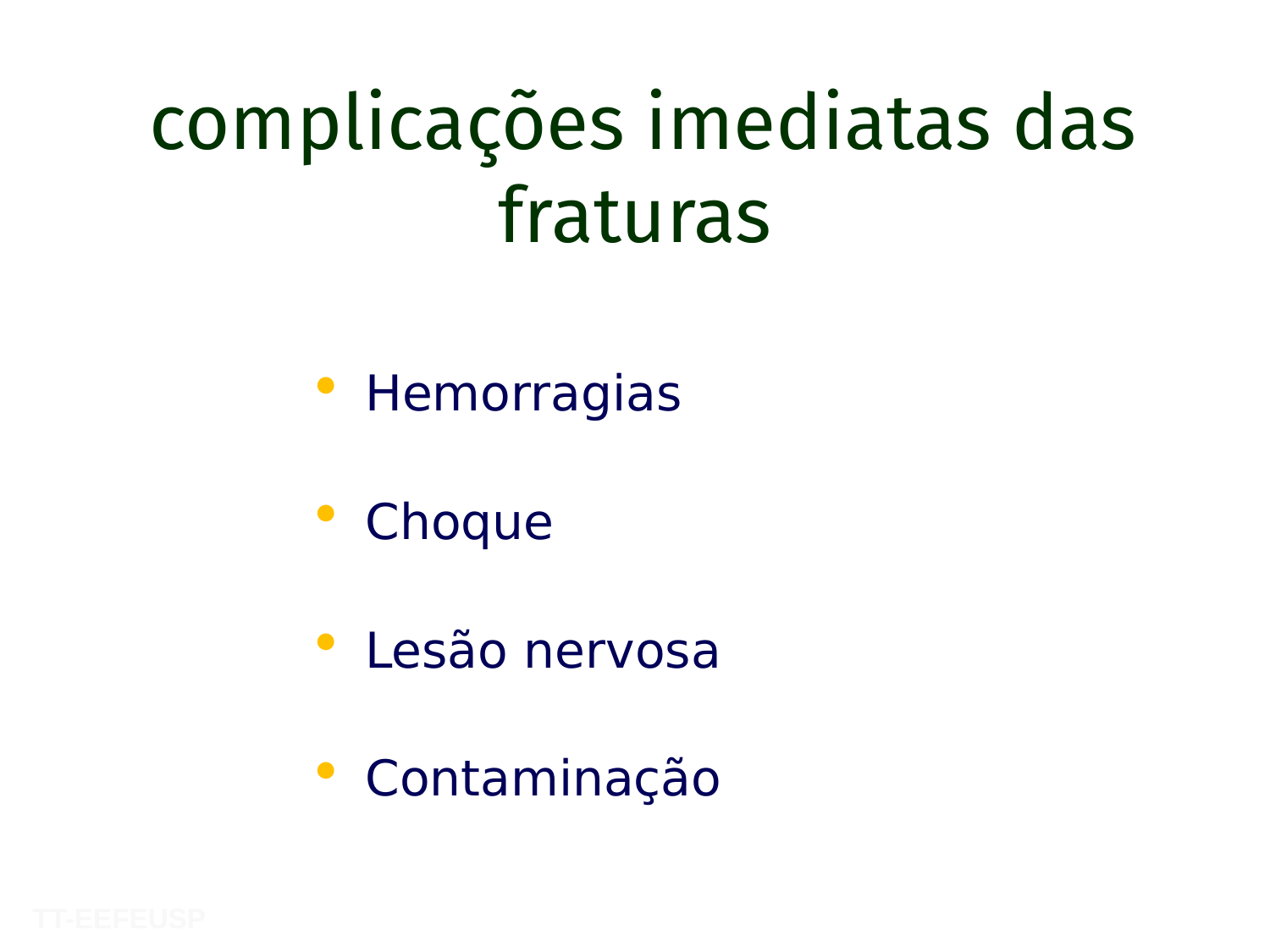

complicações imediatas das fraturas
Hemorragias
Choque
Lesão nervosa
Contaminação